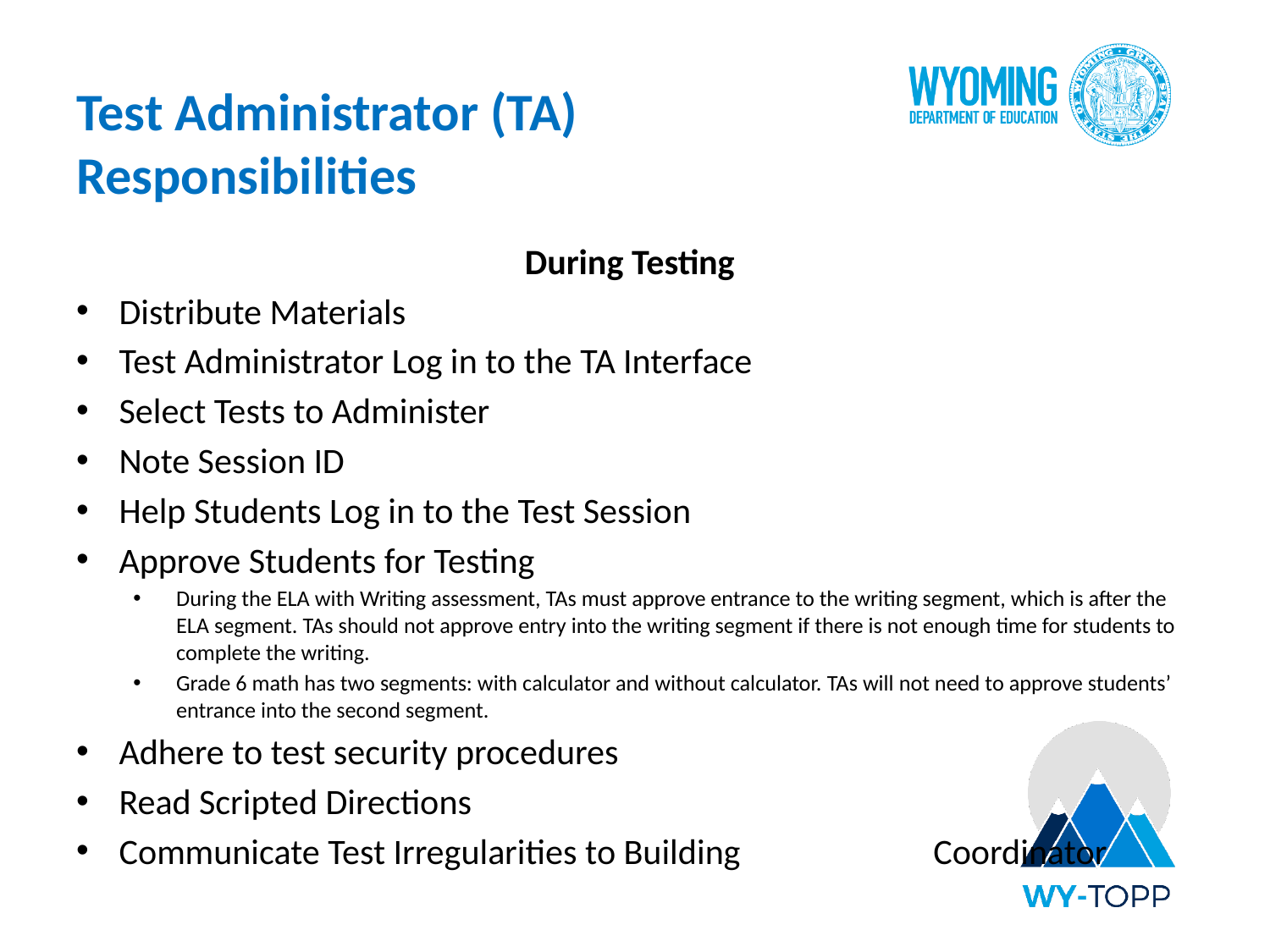

# Test Administrator (TA) Responsibilities
During Testing
Distribute Materials
Test Administrator Log in to the TA Interface
Select Tests to Administer
Note Session ID
Help Students Log in to the Test Session
Approve Students for Testing
During the ELA with Writing assessment, TAs must approve entrance to the writing segment, which is after the ELA segment. TAs should not approve entry into the writing segment if there is not enough time for students to complete the writing.
Grade 6 math has two segments: with calculator and without calculator. TAs will not need to approve students’ entrance into the second segment.
Adhere to test security procedures
Read Scripted Directions
Communicate Test Irregularities to Building                        Coordinator